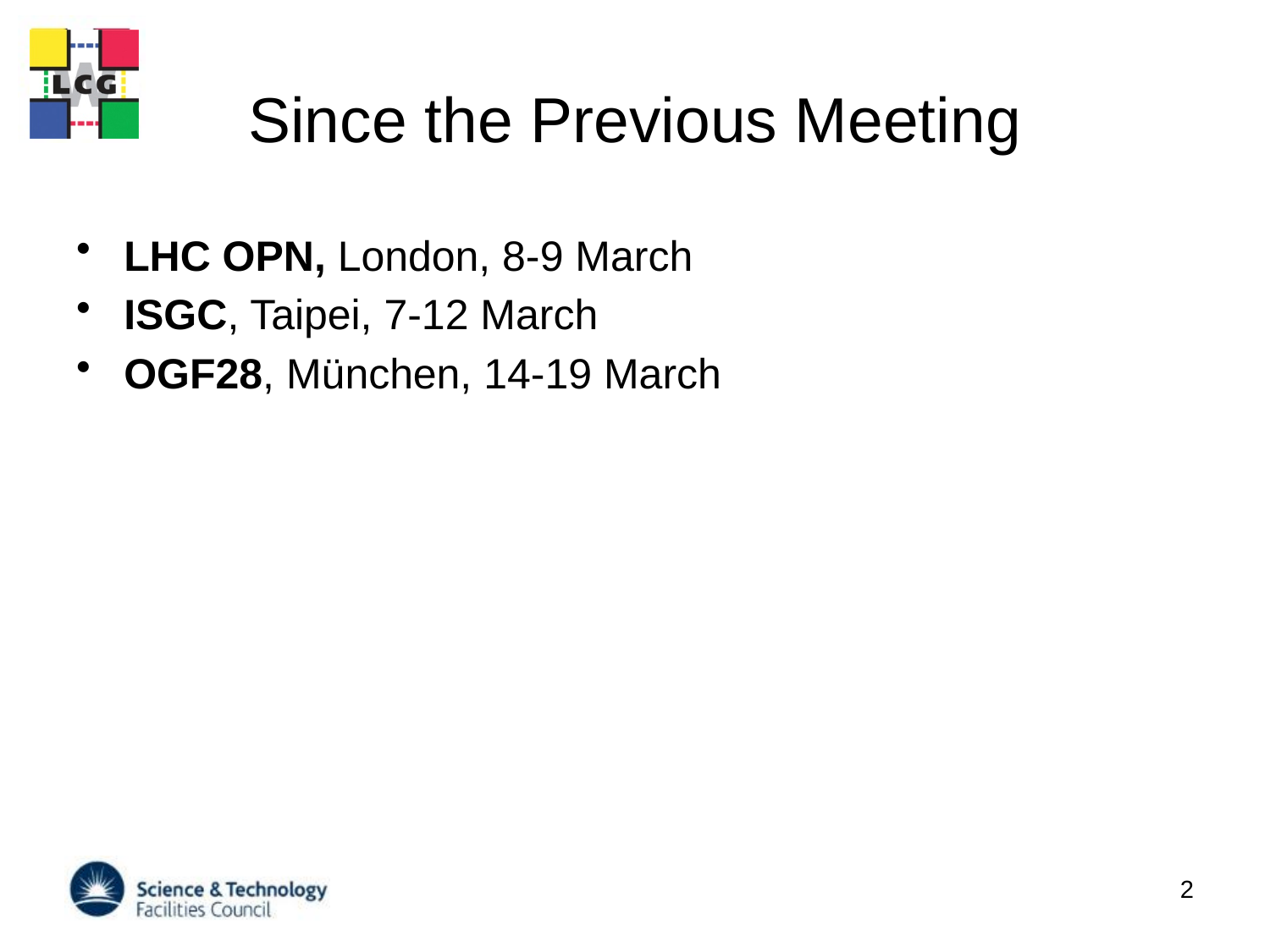

# Since the Previous Meeting
LHC OPN, London, 8-9 March
ISGC, Taipei, 7-12 March
OGF28, München, 14-19 March

2